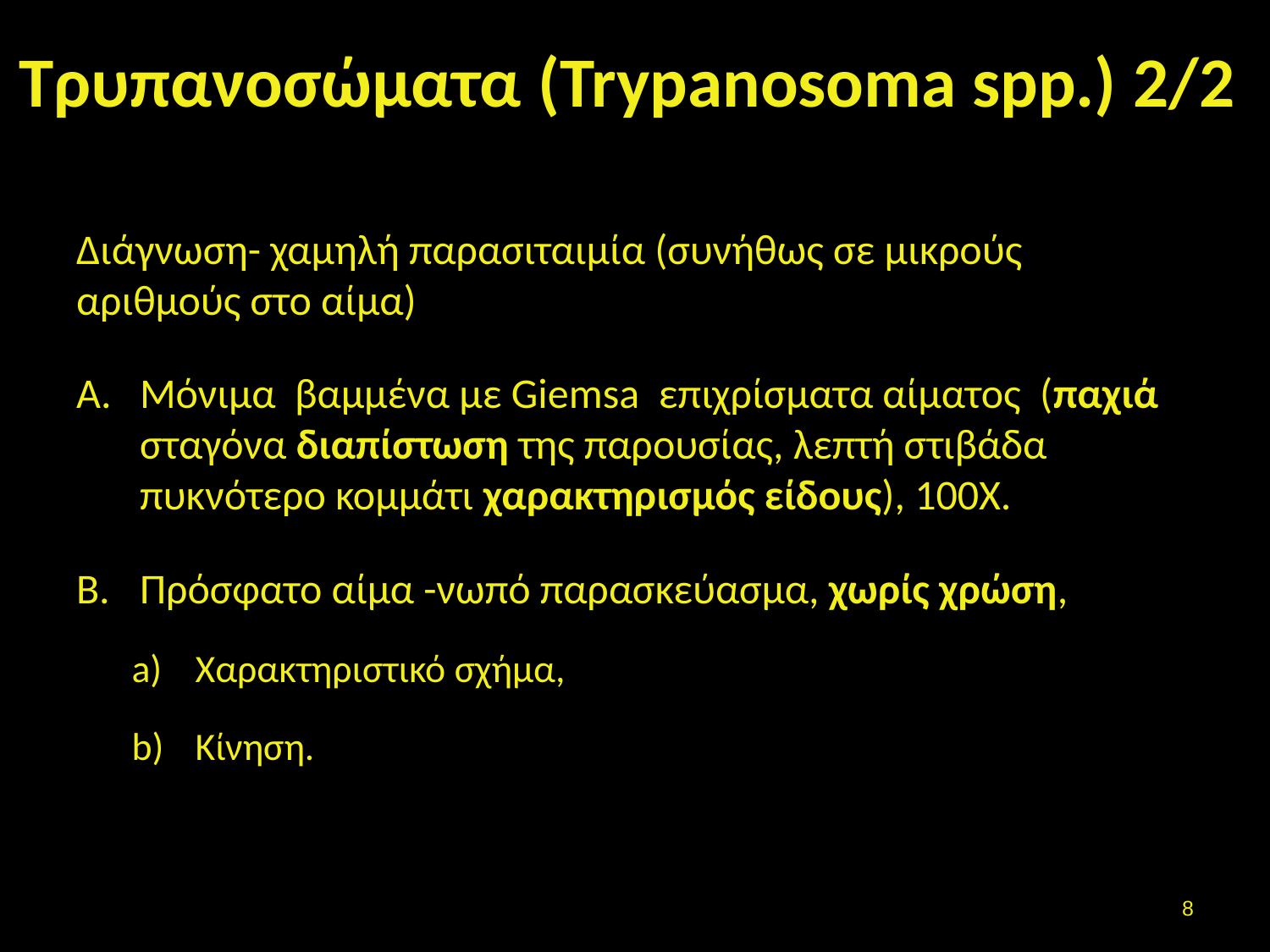

# Τρυπανοσώματα (Trypanosoma spp.) 2/2
Διάγνωση- χαμηλή παρασιταιμία (συνήθως σε μικρούς αριθμούς στο αίμα)
Μόνιμα  βαμμένα με Giemsa  επιχρίσματα αίματος  (παχιά σταγόνα διαπίστωση της παρουσίας, λεπτή στιβάδα πυκνότερο κομμάτι χαρακτηρισμός είδους), 100Χ.
Πρόσφατο αίμα -νωπό παρασκεύασμα, χωρίς χρώση,
Χαρακτηριστικό σχήμα,
Κίνηση.

8